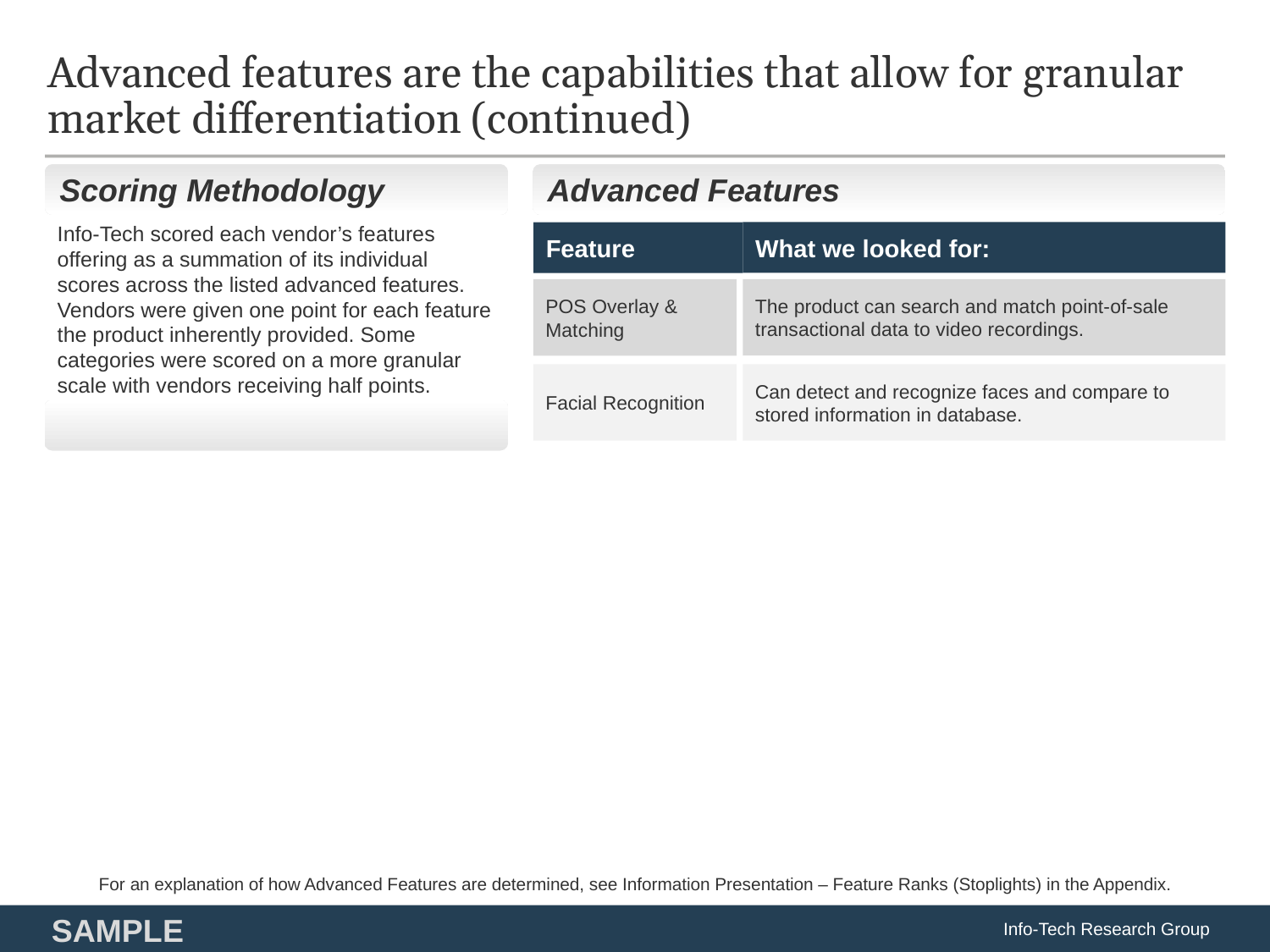

# Advanced features are the capabilities that allow for granular market differentiation (continued)
Scoring Methodology
Advanced Features
Info-Tech scored each vendor’s features offering as a summation of its individual scores across the listed advanced features. Vendors were given one point for each feature the product inherently provided. Some categories were scored on a more granular scale with vendors receiving half points.
What we looked for:
Feature
The product can search and match point-of-sale transactional data to video recordings.
POS Overlay & Matching
Facial Recognition
Can detect and recognize faces and compare to stored information in database.

For an explanation of how Advanced Features are determined, see Information Presentation – Feature Ranks (Stoplights) in the Appendix.
Info-Tech Research Group
SAMPLE